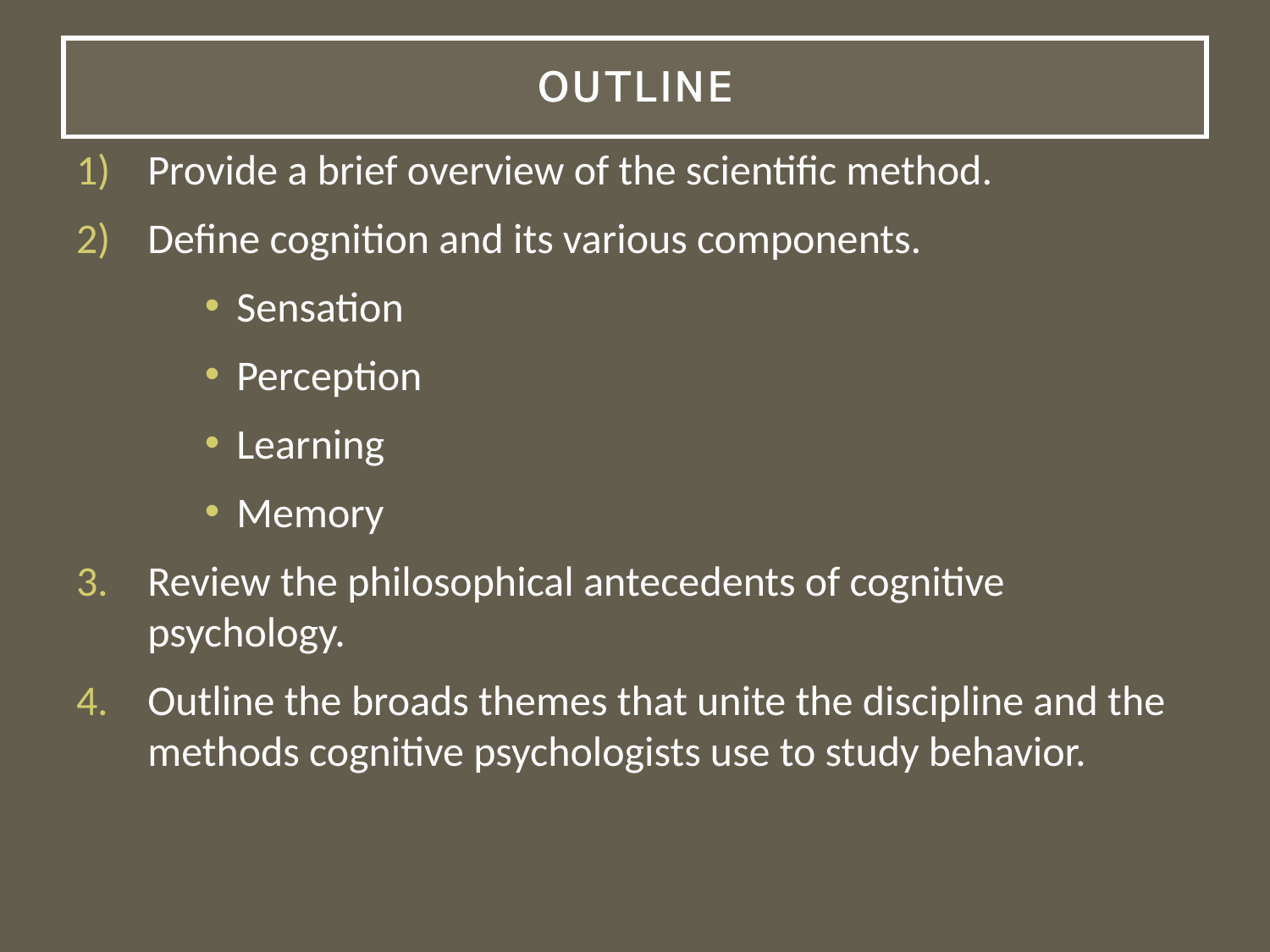

# Outline
Provide a brief overview of the scientific method.
Define cognition and its various components.
Sensation
Perception
Learning
Memory
Review the philosophical antecedents of cognitive psychology.
Outline the broads themes that unite the discipline and the methods cognitive psychologists use to study behavior.